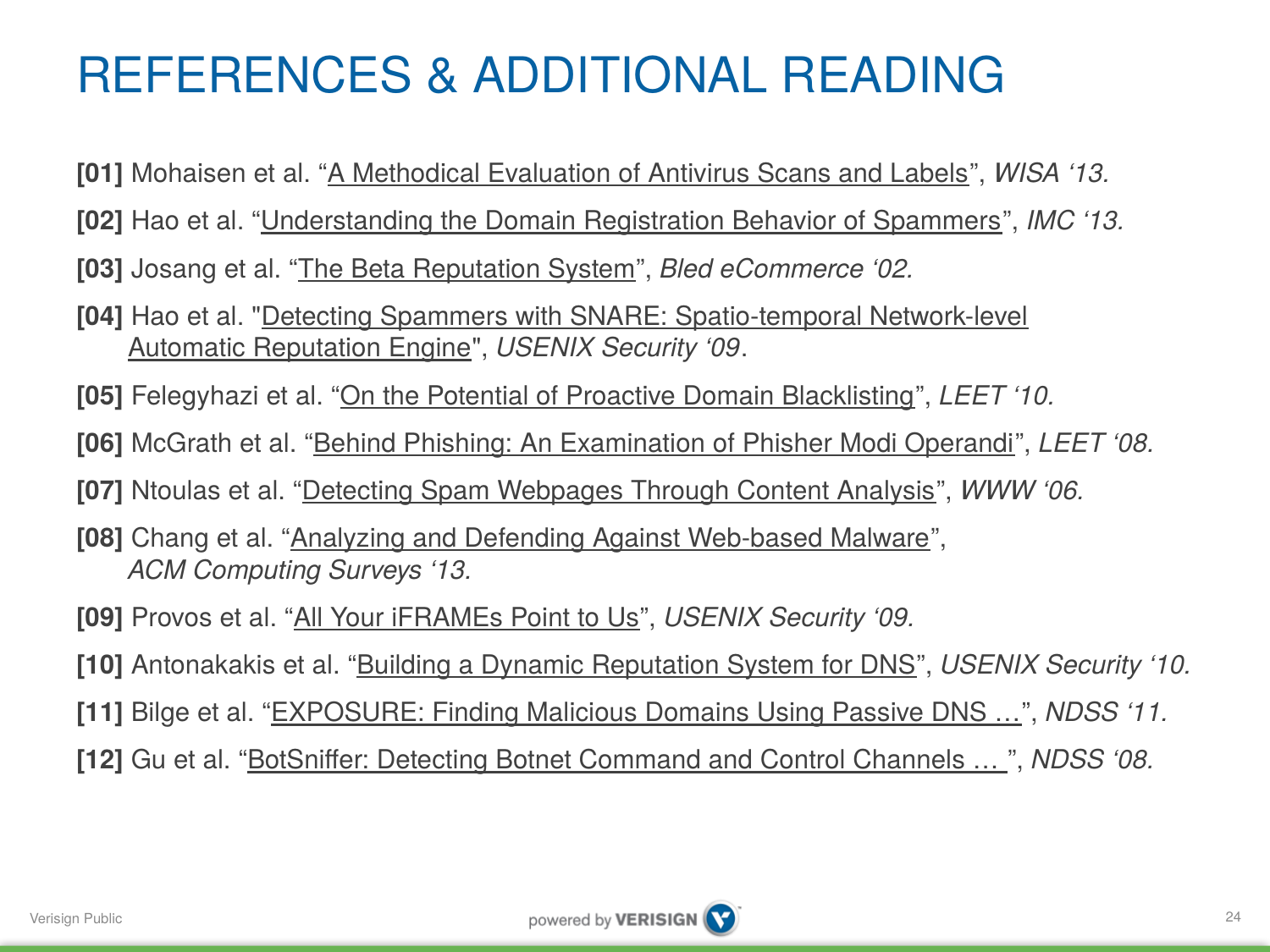

# REFERENCES & ADDITIONAL READING
[01] Mohaisen et al. “A Methodical Evaluation of Antivirus Scans and Labels”, WISA ‘13.
[02] Hao et al. “Understanding the Domain Registration Behavior of Spammers”, IMC ‘13.
[03] Josang et al. “The Beta Reputation System”, Bled eCommerce ‘02.
[04] Hao et al. "Detecting Spammers with SNARE: Spatio-temporal Network-level
       Automatic Reputation Engine", USENIX Security ‘09.
[05] Felegyhazi et al. “On the Potential of Proactive Domain Blacklisting”, LEET ‘10.
[06] McGrath et al. “Behind Phishing: An Examination of Phisher Modi Operandi”, LEET ‘08.
[07] Ntoulas et al. “Detecting Spam Webpages Through Content Analysis”, WWW ‘06.
[08] Chang et al. “Analyzing and Defending Against Web-based Malware”,
       ACM Computing Surveys ‘13.
[09] Provos et al. “All Your iFRAMEs Point to Us”, USENIX Security ‘09.
[10] Antonakakis et al. “Building a Dynamic Reputation System for DNS”, USENIX Security ‘10.
[11] Bilge et al. “EXPOSURE: Finding Malicious Domains Using Passive DNS …”, NDSS ‘11.
[12] Gu et al. “BotSniffer: Detecting Botnet Command and Control Channels … ”, NDSS ‘08.
24